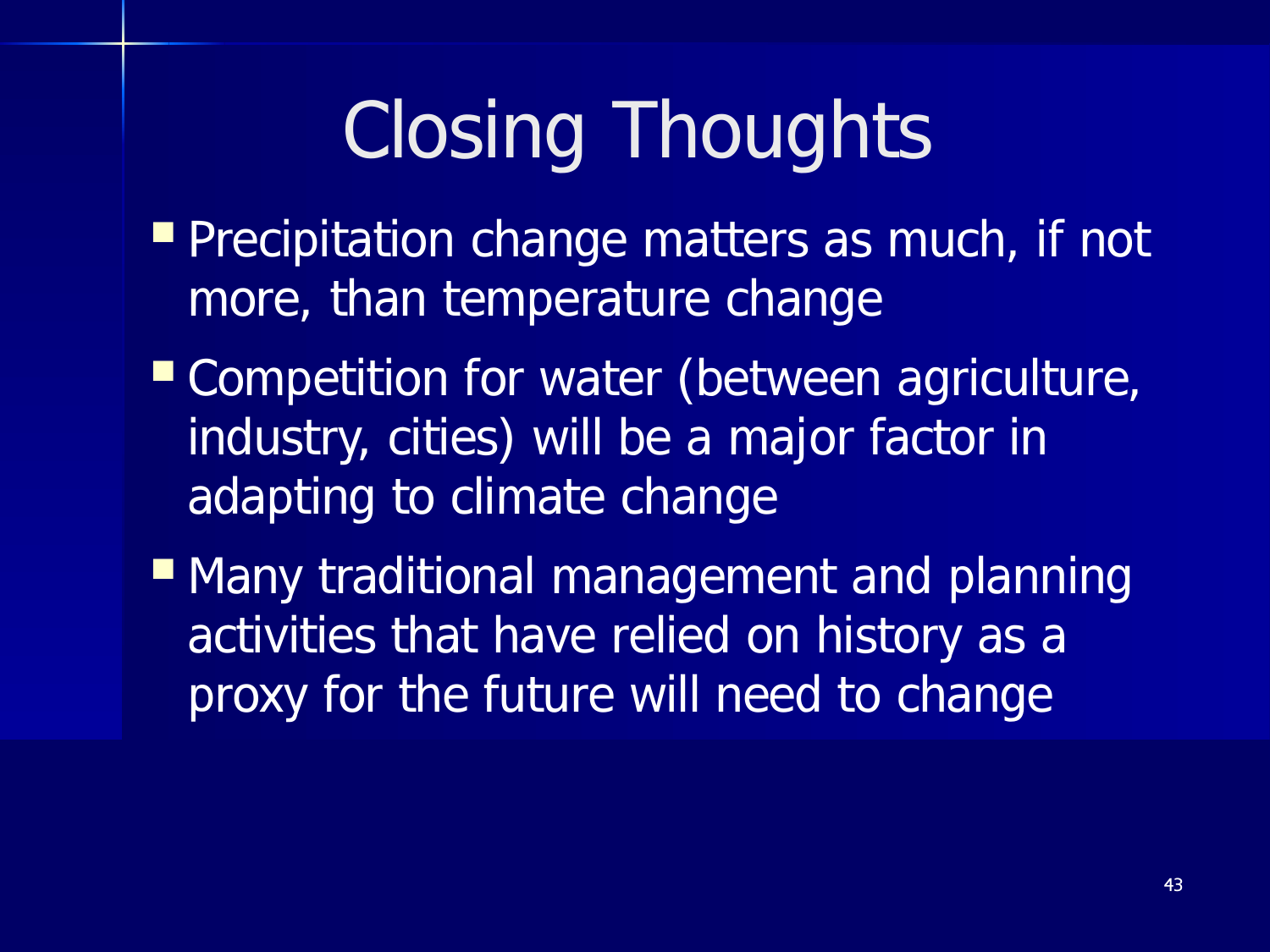

Closing Thoughts
Precipitation change matters as much, if not more, than temperature change
Competition for water (between agriculture, industry, cities) will be a major factor in adapting to climate change
Many traditional management and planning activities that have relied on history as a proxy for the future will need to change
43